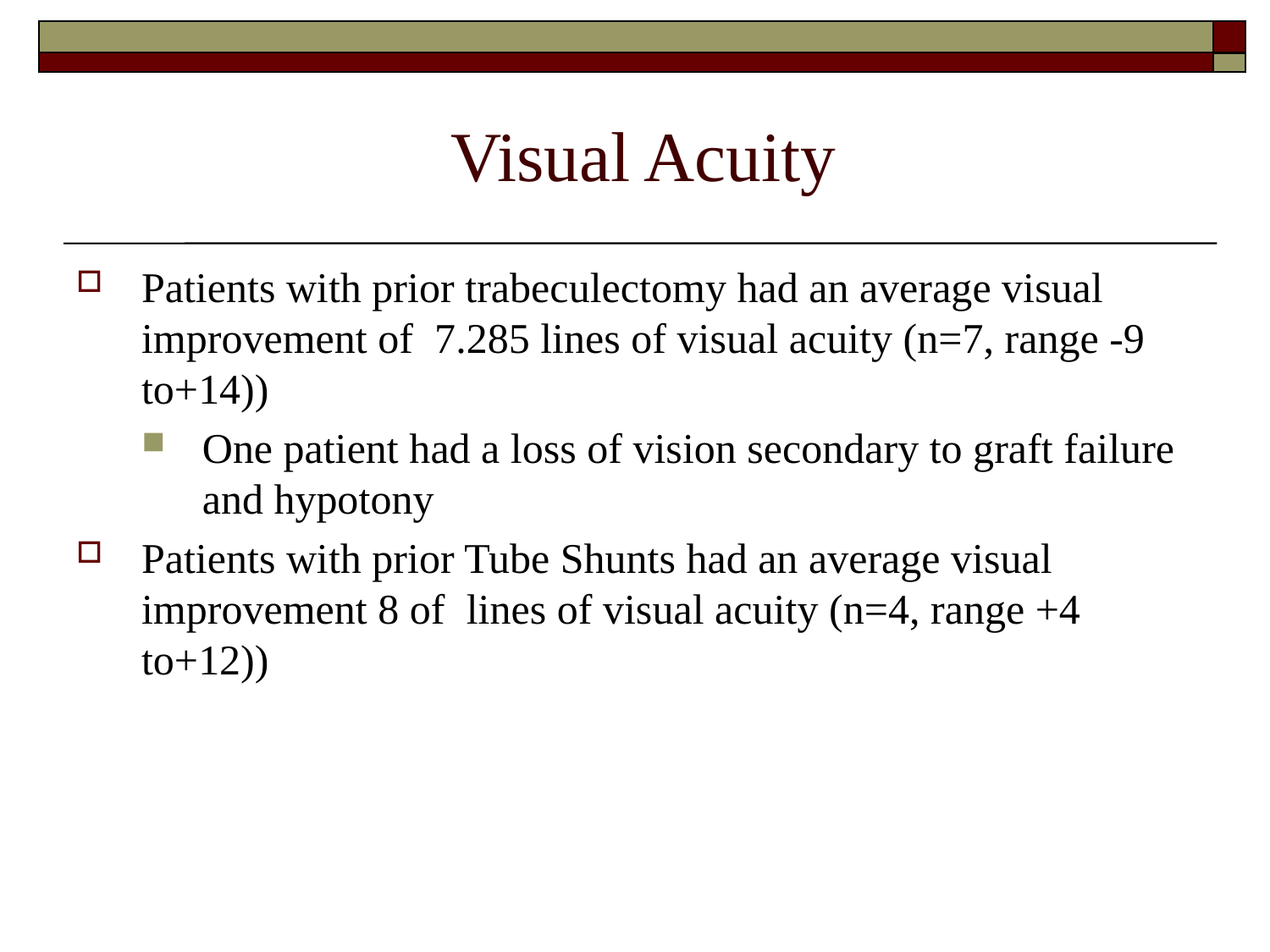

# Visual Acuity
Patients with prior trabeculectomy had an average visual improvement of  7.285 lines of visual acuity (n=7, range -9 to+14))
One patient had a loss of vision secondary to graft failure and hypotony
Patients with prior Tube Shunts had an average visual improvement 8 of  lines of visual acuity (n=4, range +4 to+12))